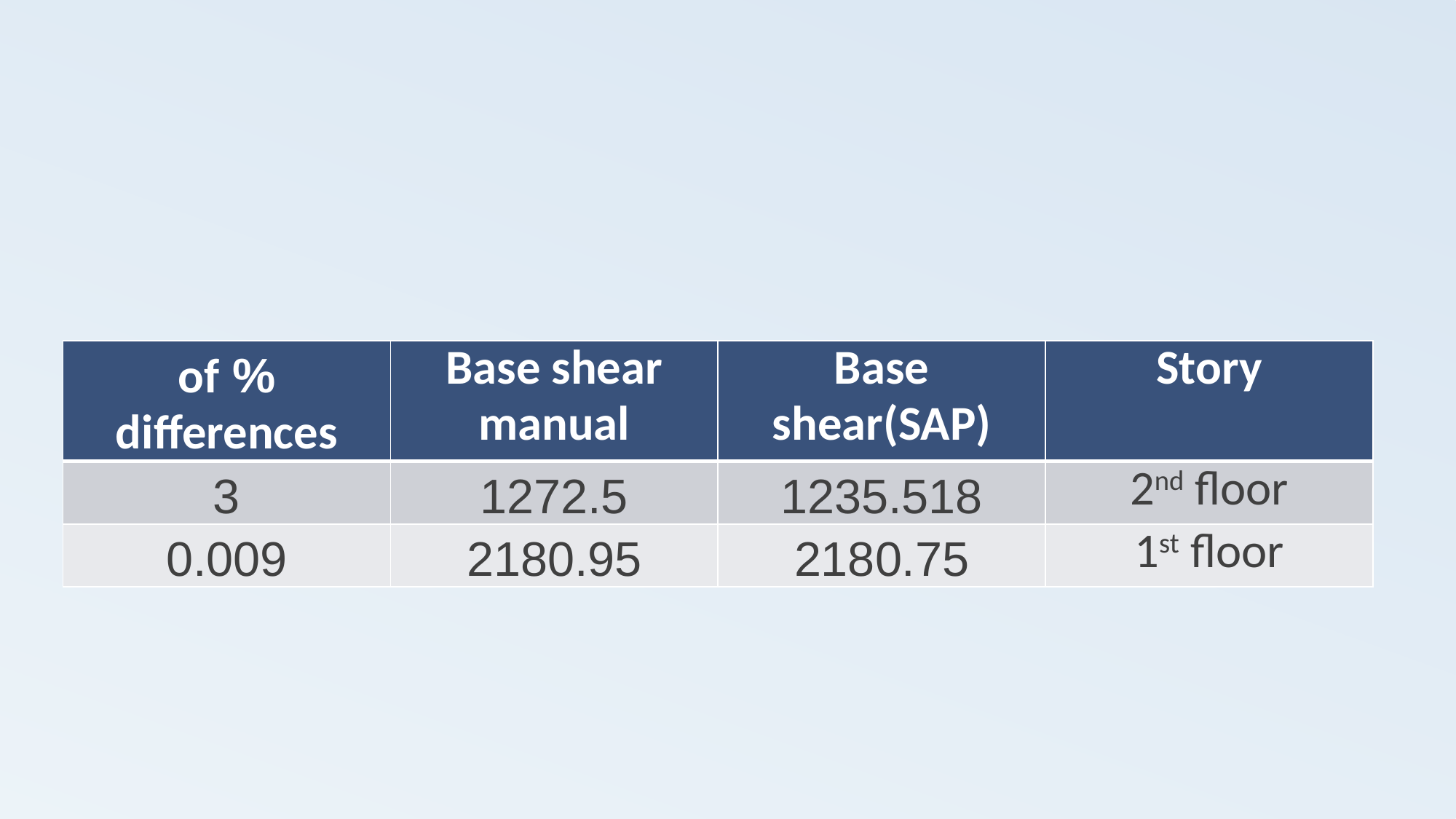

| % of differences | Base shear manual | Base shear(SAP) | Story |
| --- | --- | --- | --- |
| 3 | 1272.5 | 1235.518 | 2nd floor |
| 0.009 | 2180.95 | 2180.75 | 1st floor |